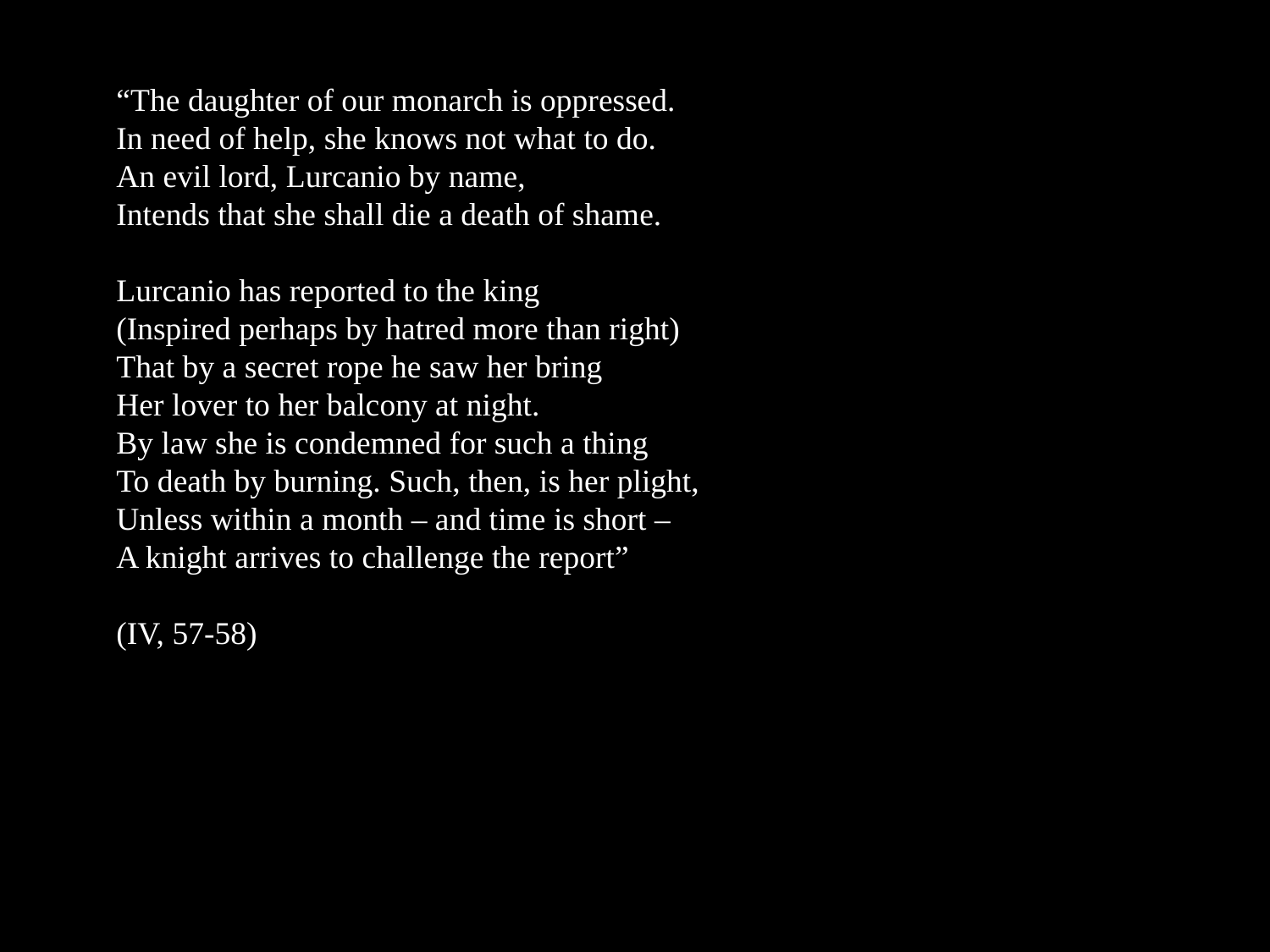

“The daughter of our monarch is oppressed.
In need of help, she knows not what to do.
An evil lord, Lurcanio by name,
Intends that she shall die a death of shame.

Lurcanio has reported to the king
(Inspired perhaps by hatred more than right)
That by a secret rope he saw her bring
Her lover to her balcony at night.
By law she is condemned for such a thing
To death by burning. Such, then, is her plight,
Unless within a month – and time is short –
A knight arrives to challenge the report”

(IV, 57-58)